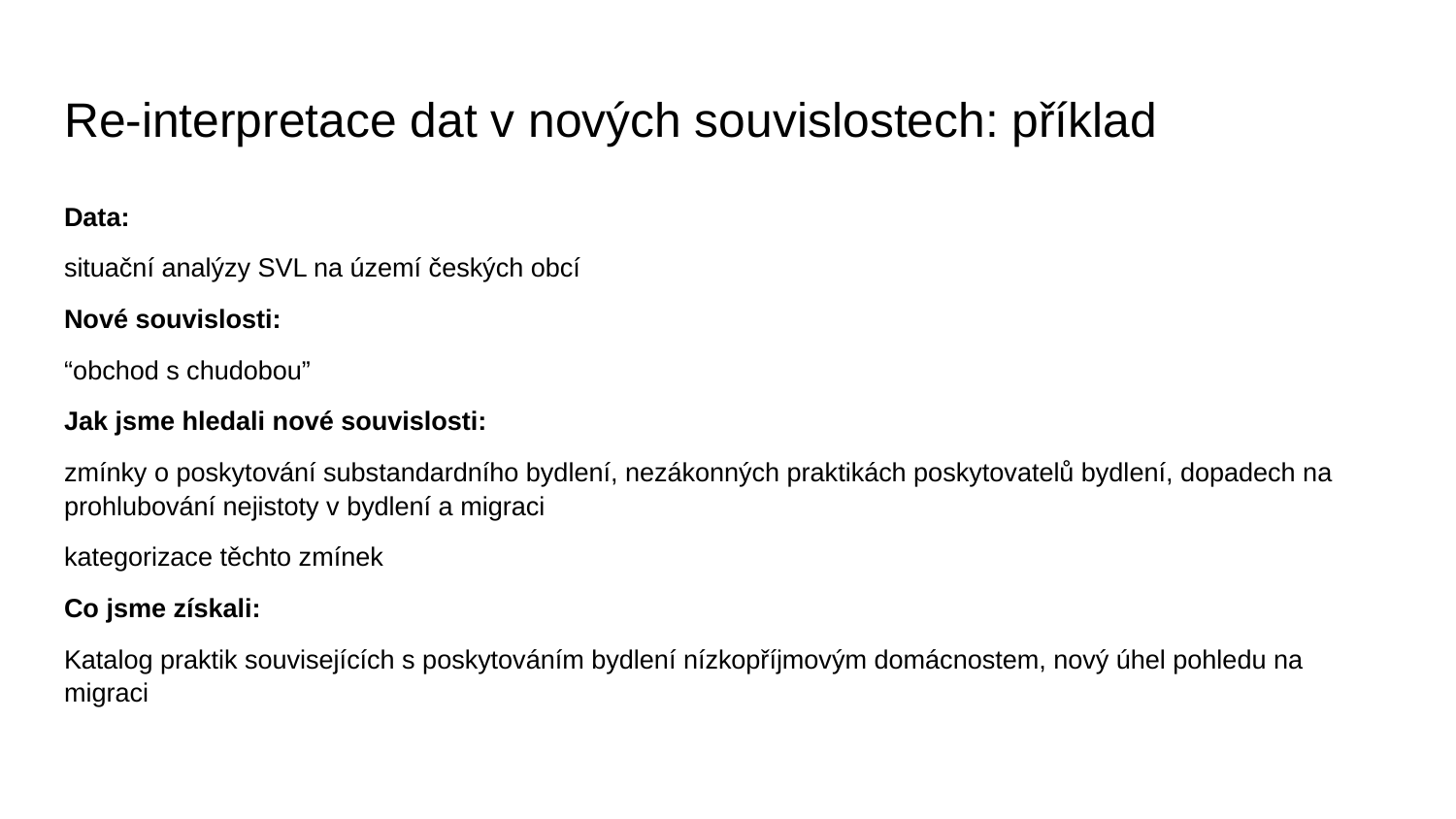

# Re-interpretace dat v nových souvislostech: příklad

Data:
situační analýzy SVL na území českých obcí
Nové souvislosti:
“obchod s chudobou”
Jak jsme hledali nové souvislosti:
zmínky o poskytování substandardního bydlení, nezákonných praktikách poskytovatelů bydlení, dopadech na prohlubování nejistoty v bydlení a migraci
kategorizace těchto zmínek
Co jsme získali:
Katalog praktik souvisejících s poskytováním bydlení nízkopříjmovým domácnostem, nový úhel pohledu na migraci